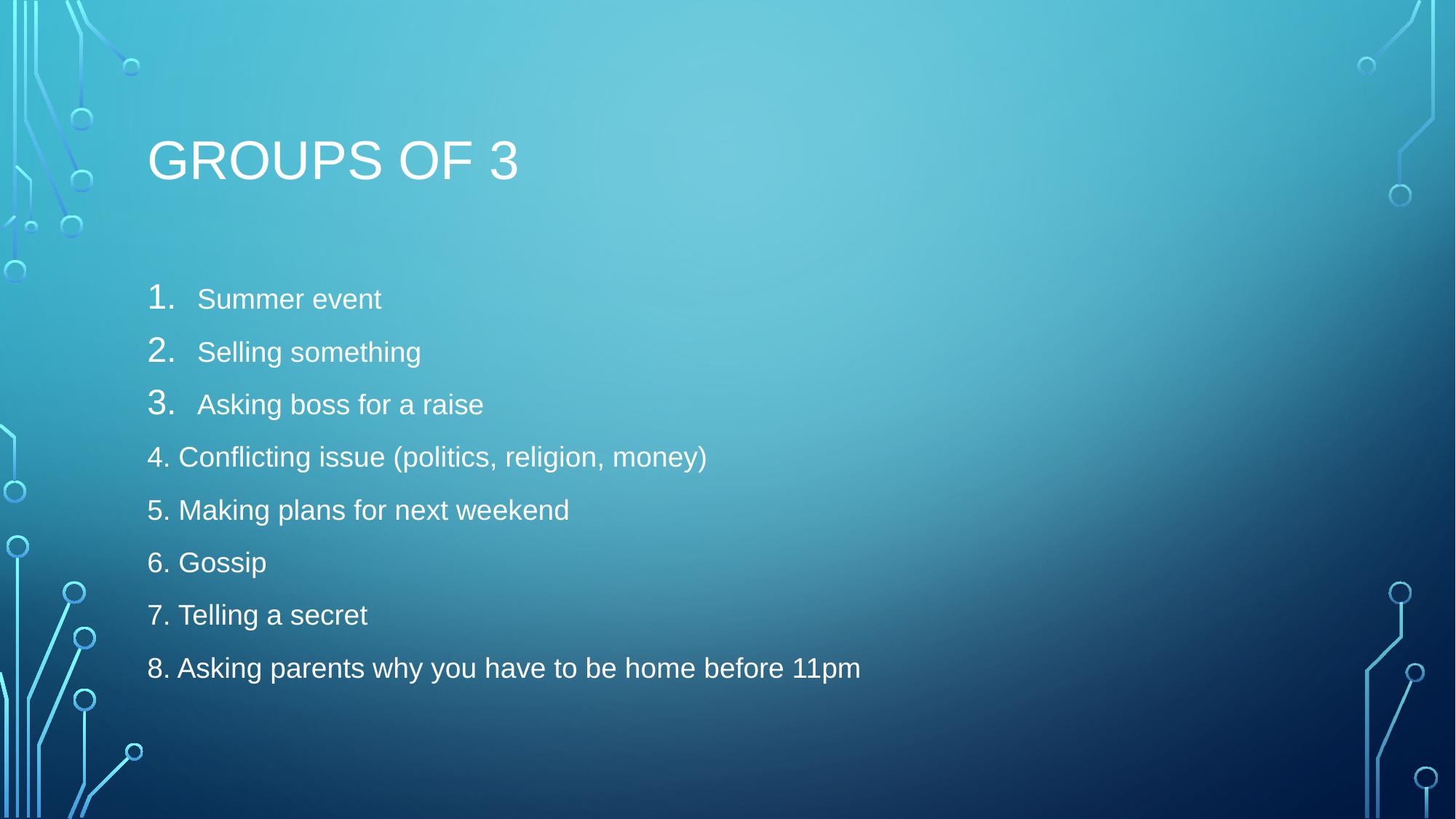

# Groups of 3
Summer event
Selling something
Asking boss for a raise
4. Conflicting issue (politics, religion, money)
5. Making plans for next weekend
6. Gossip
7. Telling a secret
8. Asking parents why you have to be home before 11pm